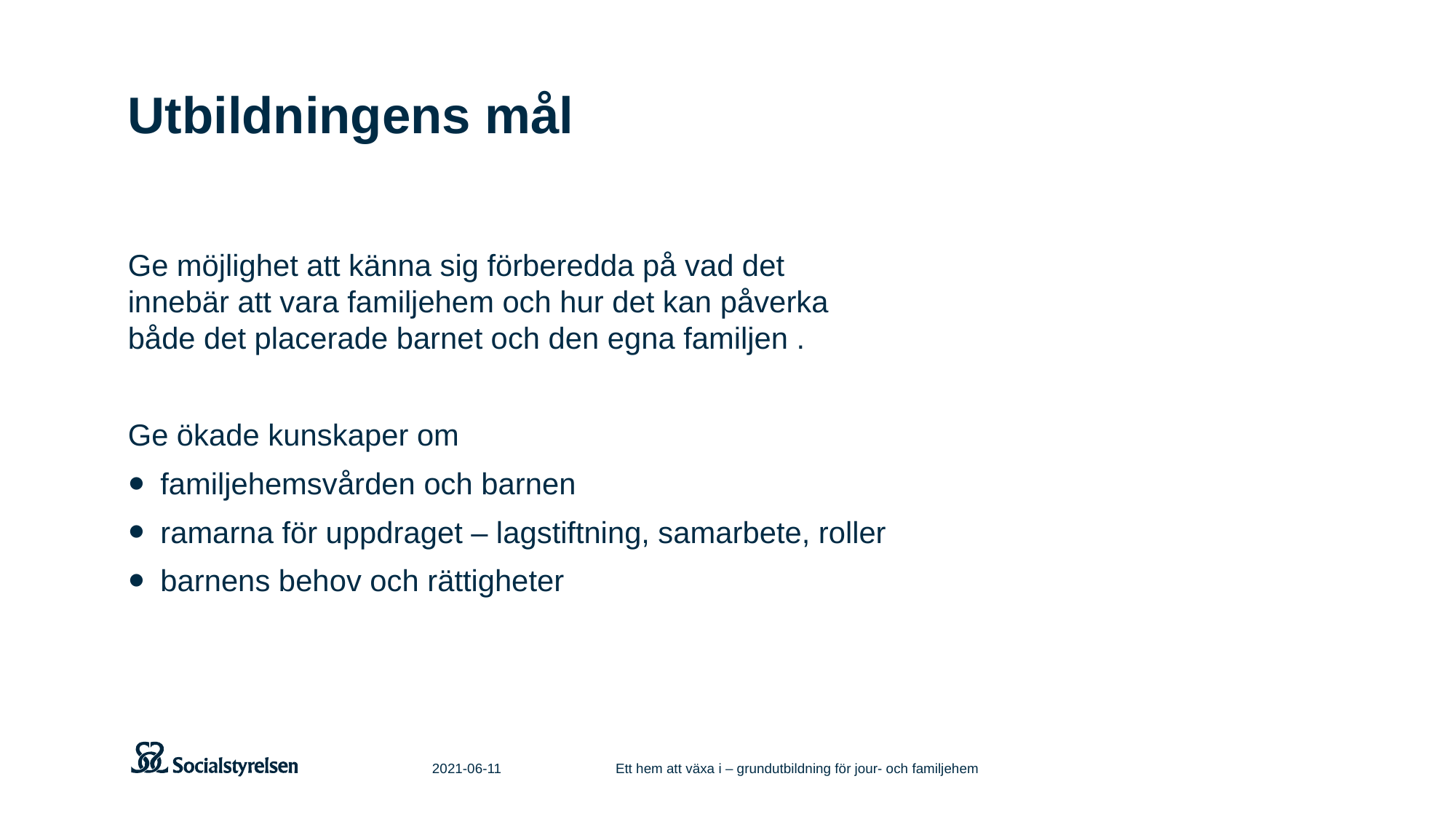

# Utbildningens mål
Ge möjlighet att känna sig förberedda på vad det
innebär att vara familjehem och hur det kan påverka
både det placerade barnet och den egna familjen .

Ge ökade kunskaper om
familjehemsvården och barnen
ramarna för uppdraget – lagstiftning, samarbete, roller
barnens behov och rättigheter
2021-06-11
Ett hem att växa i – grundutbildning för jour- och familjehem